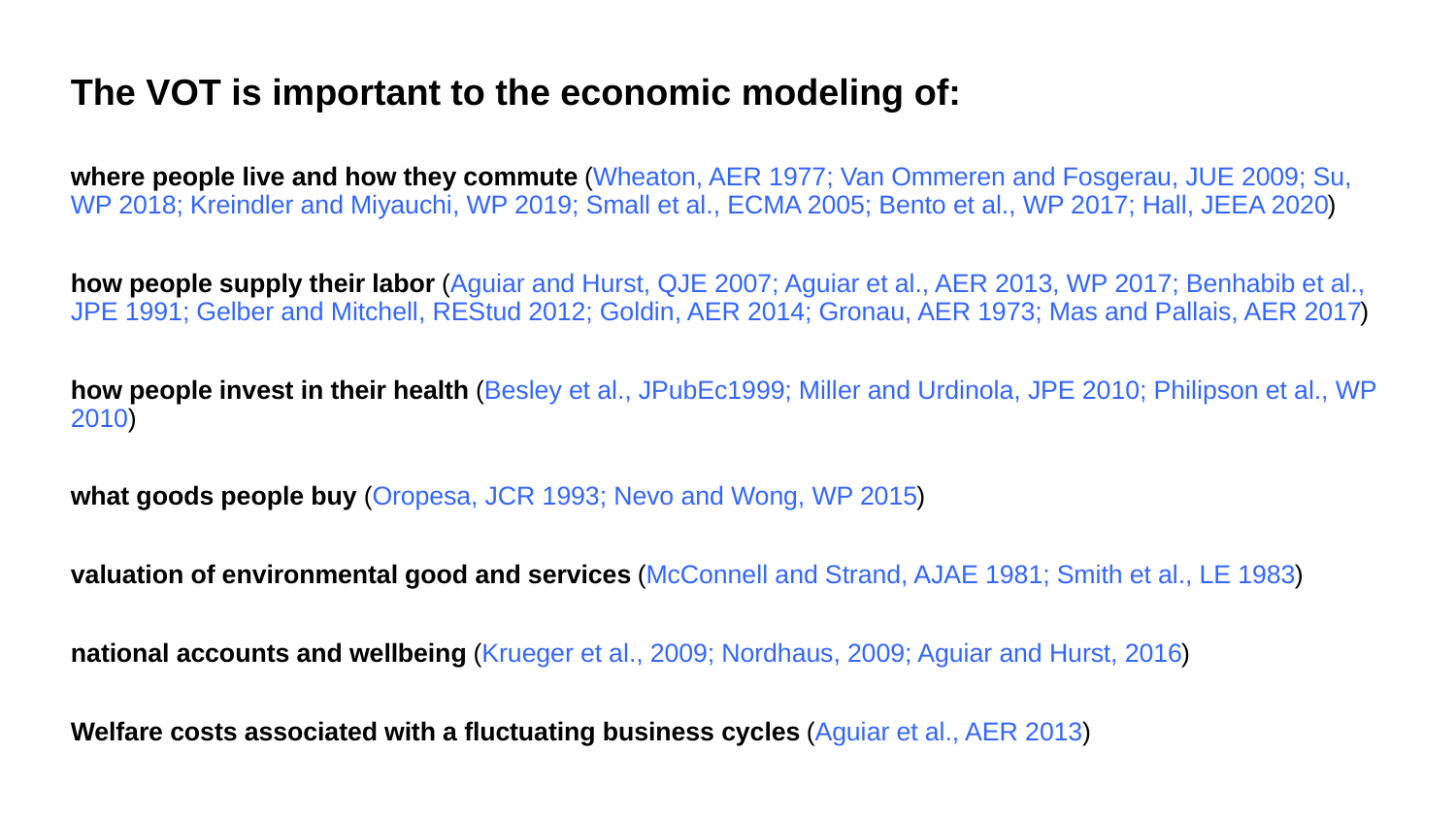

The VOT is important to the economic modeling of:

where people live and how they commute (Wheaton, AER 1977; Van Ommeren and Fosgerau, JUE 2009; Su, WP 2018; Kreindler and Miyauchi, WP 2019; Small et al., ECMA 2005; Bento et al., WP 2017; Hall, JEEA 2020)

how people supply their labor (Aguiar and Hurst, QJE 2007; Aguiar et al., AER 2013, WP 2017; Benhabib et al., JPE 1991; Gelber and Mitchell, REStud 2012; Goldin, AER 2014; Gronau, AER 1973; Mas and Pallais, AER 2017)

how people invest in their health (Besley et al., JPubEc1999; Miller and Urdinola, JPE 2010; Philipson et al., WP 2010)

what goods people buy (Oropesa, JCR 1993; Nevo and Wong, WP 2015)

valuation of environmental good and services (McConnell and Strand, AJAE 1981; Smith et al., LE 1983)

national accounts and wellbeing (Krueger et al., 2009; Nordhaus, 2009; Aguiar and Hurst, 2016)

Welfare costs associated with a fluctuating business cycles (Aguiar et al., AER 2013)